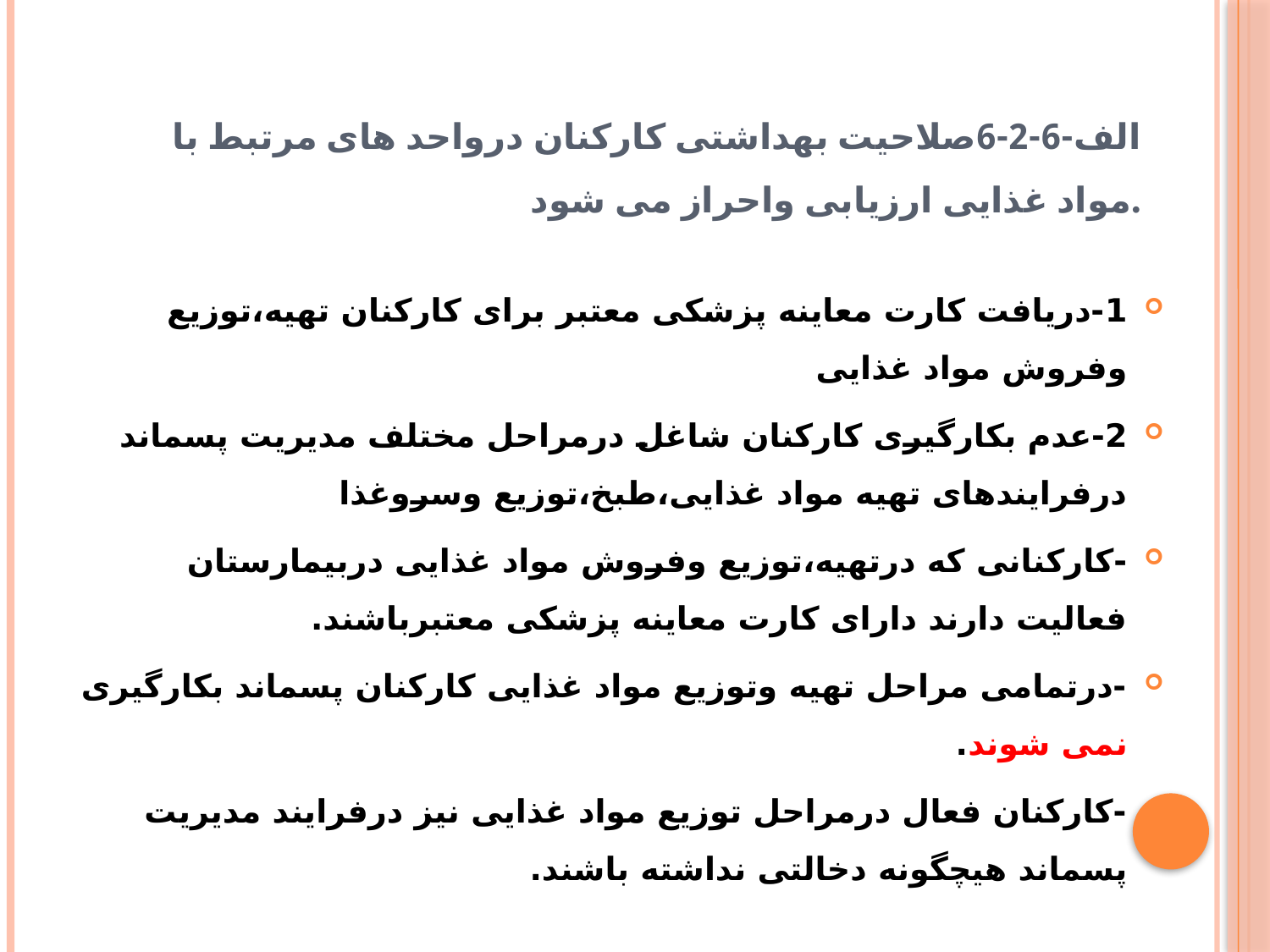

# الف-6-2-6صلاحیت بهداشتی کارکنان درواحد های مرتبط با مواد غذایی ارزیابی واحراز می شود.
1-دریافت کارت معاینه پزشکی معتبر برای کارکنان تهیه،توزیع وفروش مواد غذایی
2-عدم بکارگیری کارکنان شاغل درمراحل مختلف مدیریت پسماند درفرایندهای تهیه مواد غذایی،طبخ،توزیع وسروغذا
-کارکنانی که درتهیه،توزیع وفروش مواد غذایی دربیمارستان فعالیت دارند دارای کارت معاینه پزشکی معتبرباشند.
-درتمامی مراحل تهیه وتوزیع مواد غذایی کارکنان پسماند بکارگیری نمی شوند.
-کارکنان فعال درمراحل توزیع مواد غذایی نیز درفرایند مدیریت پسماند هیچگونه دخالتی نداشته باشند.